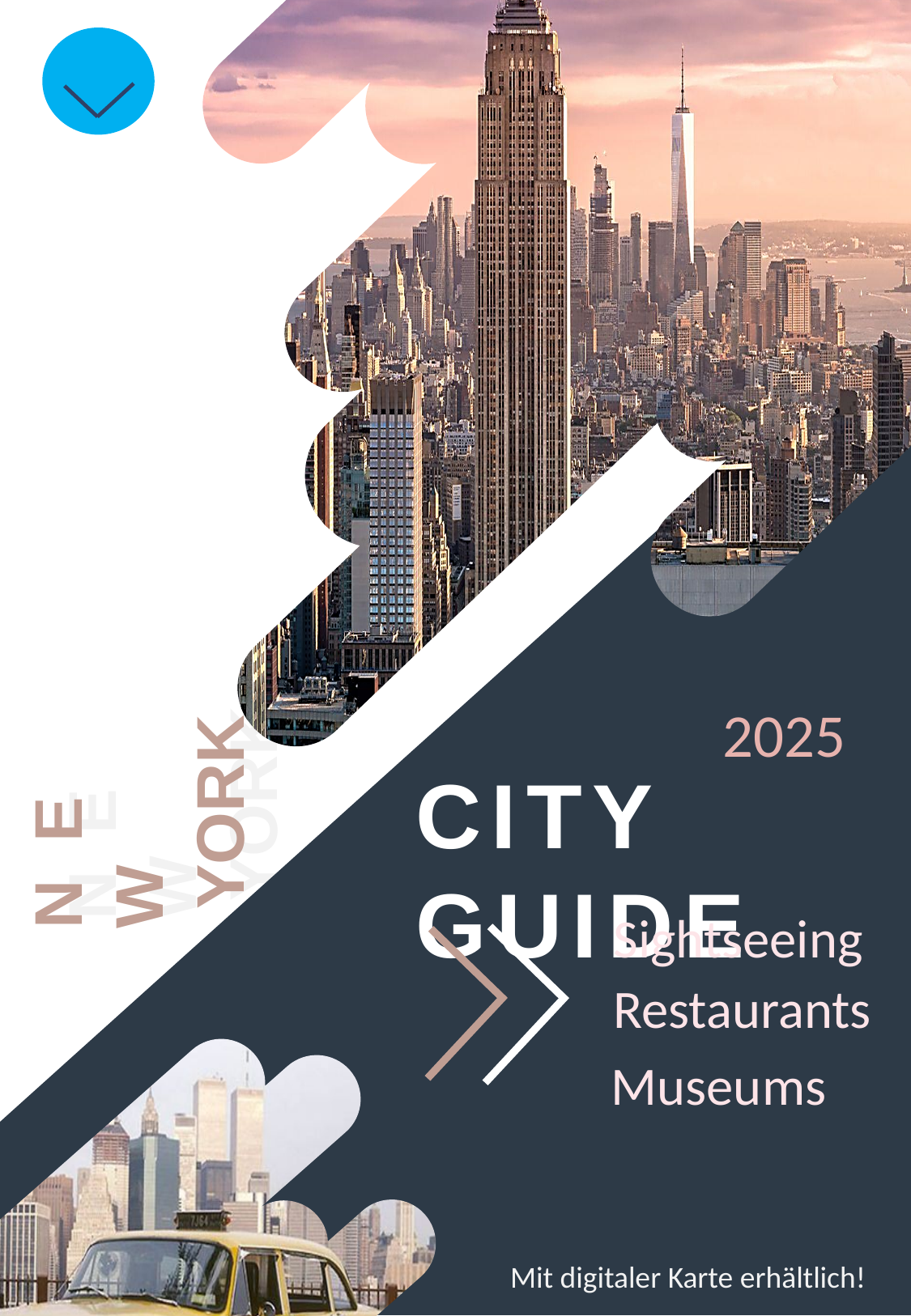

N  E
W
 YORK
N  E
W
 YORK
2025
CITY GUIDE
Sightseeing
Restaurants
Museums

Mit digitaler Karte erhältlich!